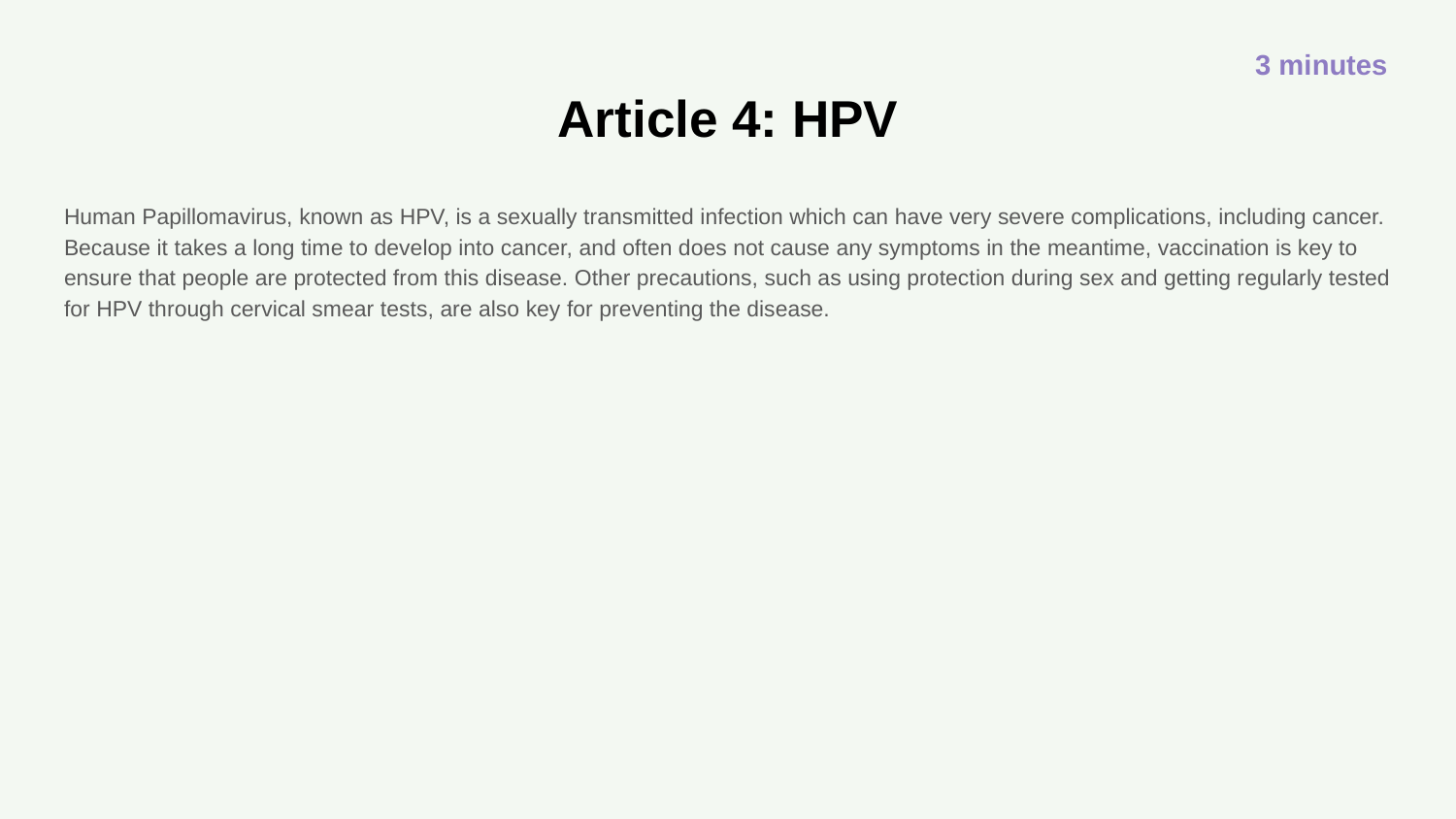

3 minutes
# Article 4: HPV
Human Papillomavirus, known as HPV, is a sexually transmitted infection which can have very severe complications, including cancer. Because it takes a long time to develop into cancer, and often does not cause any symptoms in the meantime, vaccination is key to ensure that people are protected from this disease. Other precautions, such as using protection during sex and getting regularly tested for HPV through cervical smear tests, are also key for preventing the disease.